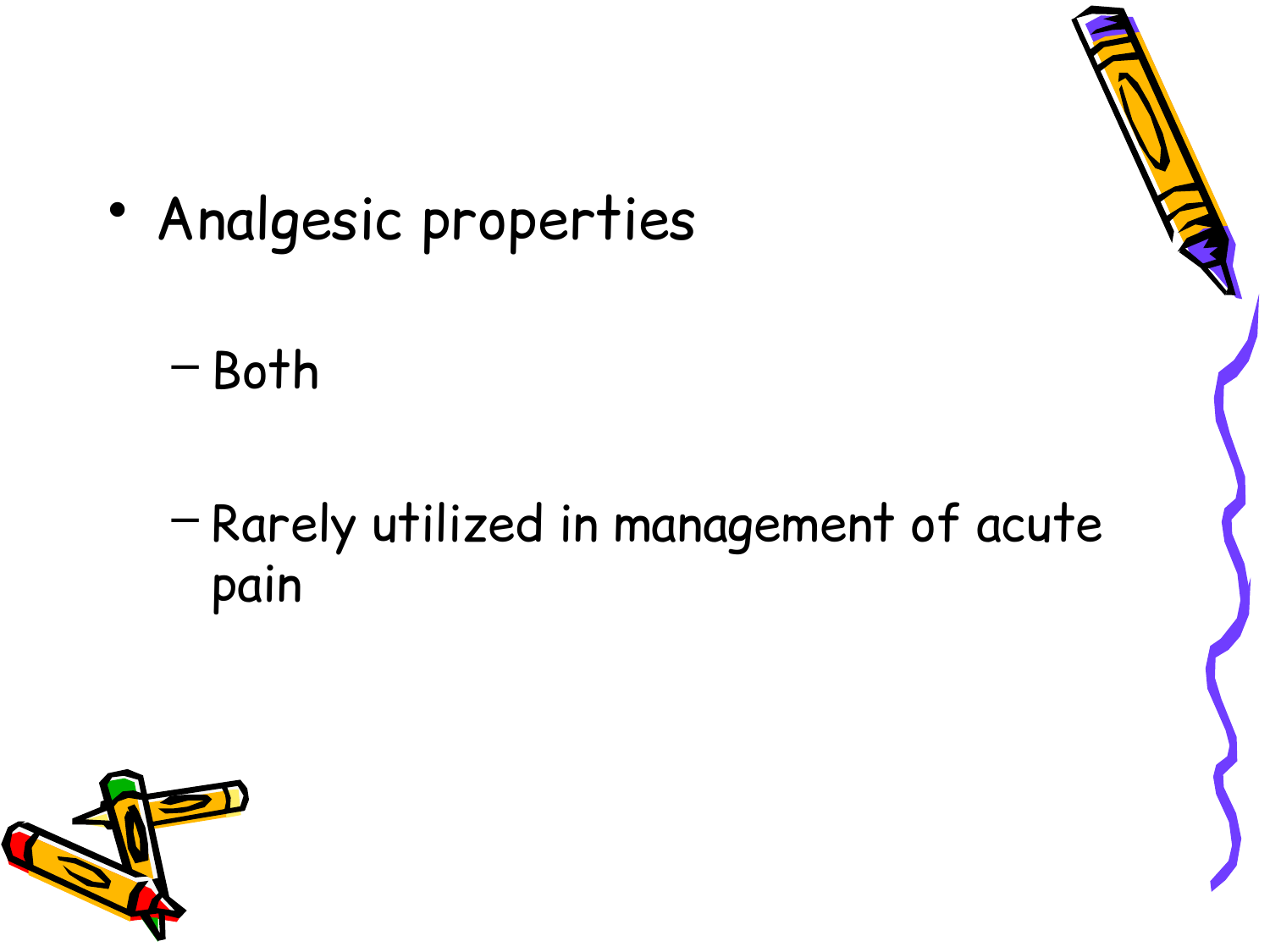

Analgesic properties

Both

Rarely utilized in management of acute pain